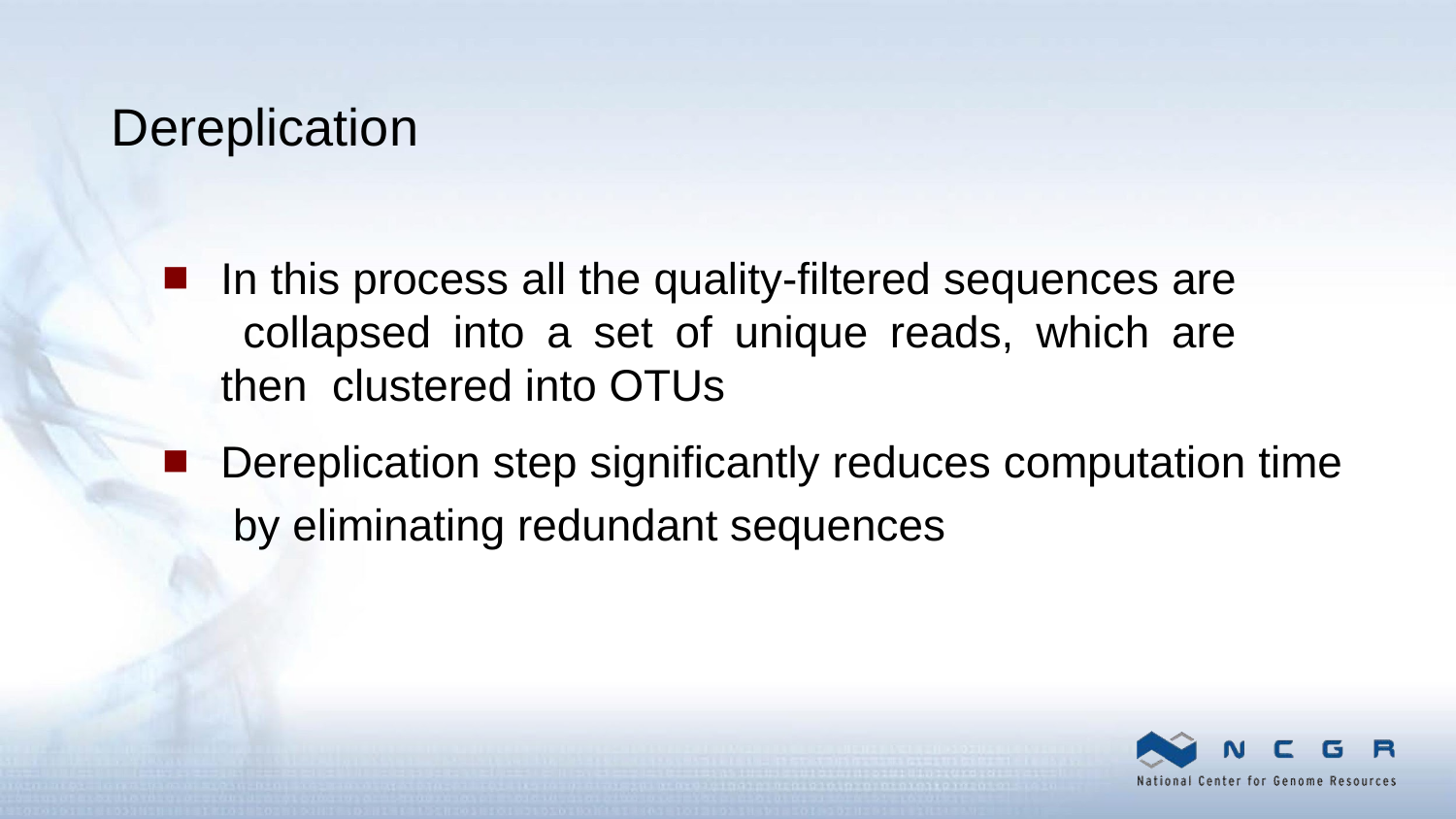

# Dereplication
In this process all the quality-filtered sequences are  collapsed into a set of unique reads, which are then  clustered into OTUs
Dereplication step significantly reduces computation time  by eliminating redundant sequences